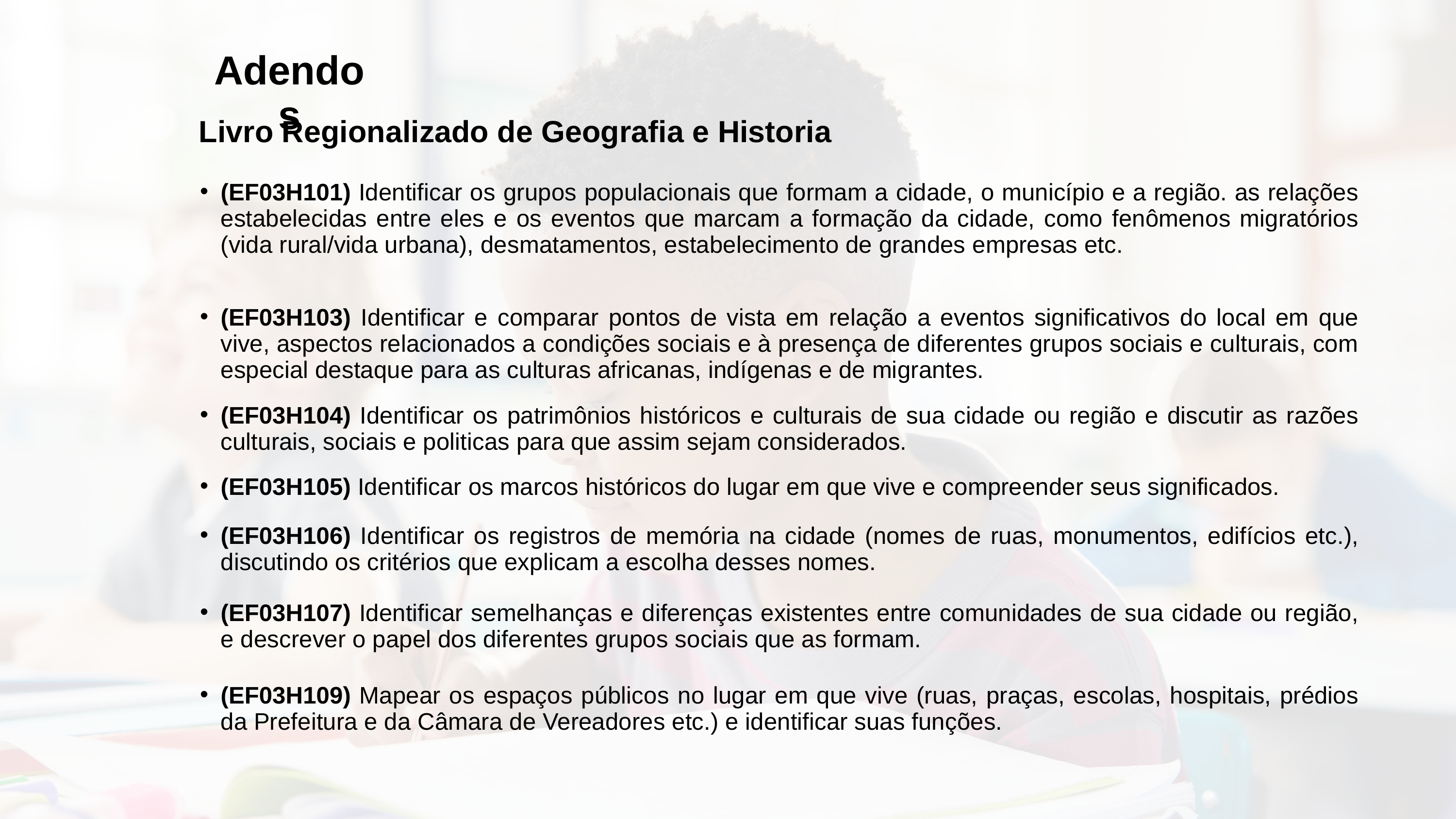

Adendos
Livro Regionalizado de Geografia e Historia

(EF03H101) Identificar os grupos populacionais que formam a cidade, o município e a região. as relações estabelecidas entre eles e os eventos que marcam a formação da cidade, como fenômenos migratórios (vida rural/vida urbana), desmatamentos, estabelecimento de grandes empresas etc.
(EF03H103) Identificar e comparar pontos de vista em relação a eventos significativos do local em que vive, aspectos relacionados a condições sociais e à presença de diferentes grupos sociais e culturais, com especial destaque para as culturas africanas, indígenas e de migrantes.
(EF03H104) Identificar os patrimônios históricos e culturais de sua cidade ou região e discutir as razões culturais, sociais e politicas para que assim sejam considerados.
(EF03H105) Identificar os marcos históricos do lugar em que vive e compreender seus significados.
(EF03H106) Identificar os registros de memória na cidade (nomes de ruas, monumentos, edifícios etc.), discutindo os critérios que explicam a escolha desses nomes.
(EF03H107) Identificar semelhanças e diferenças existentes entre comunidades de sua cidade ou região, e descrever o papel dos diferentes grupos sociais que as formam.
(EF03H109) Mapear os espaços públicos no lugar em que vive (ruas, praças, escolas, hospitais, prédios da Prefeitura e da Câmara de Vereadores etc.) e identificar suas funções.